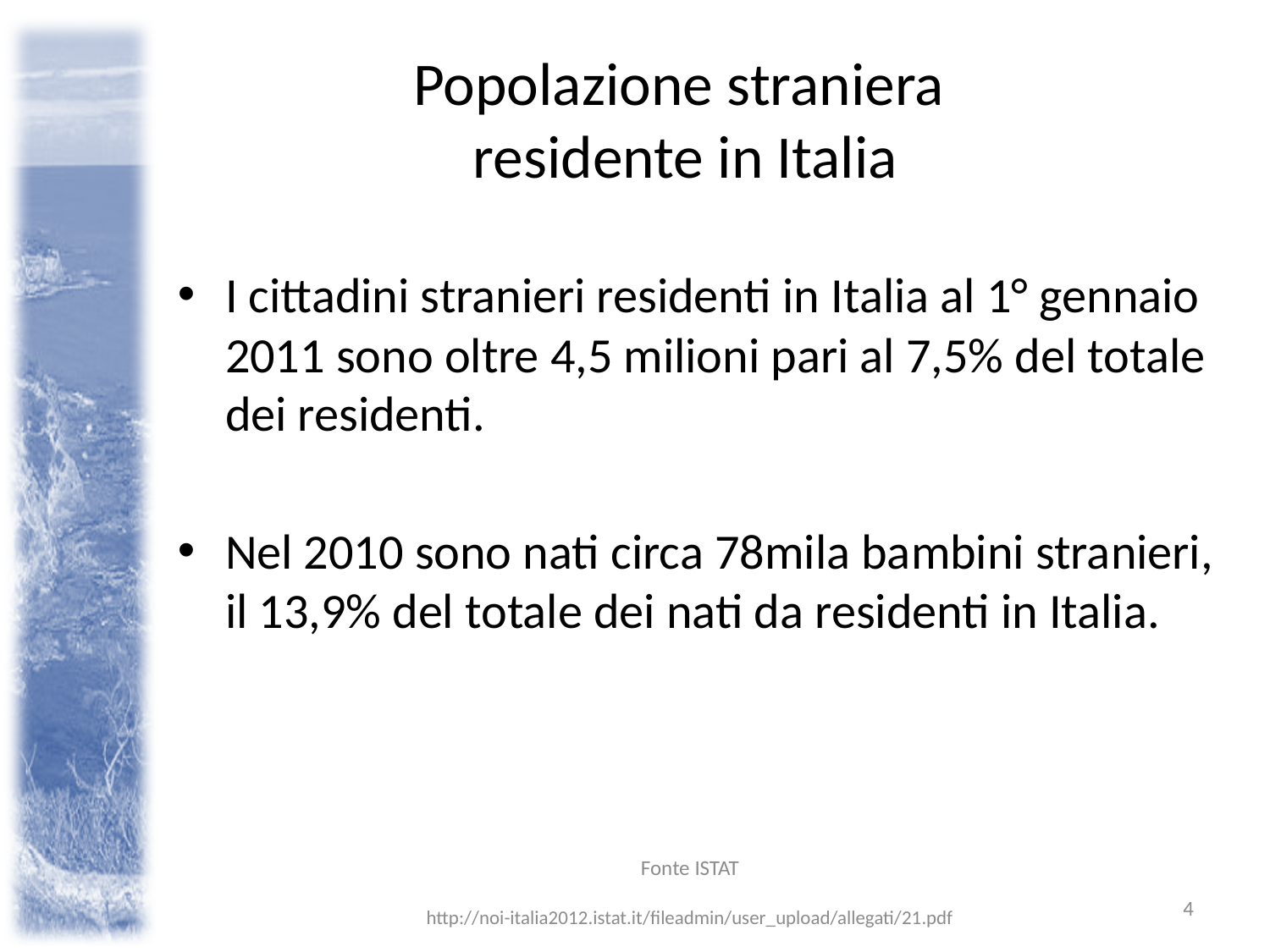

# Popolazione straniera residente in Italia
I cittadini stranieri residenti in Italia al 1° gennaio 2011 sono oltre 4,5 milioni pari al 7,5% del totale dei residenti.

Nel 2010 sono nati circa 78mila bambini stranieri, il 13,9% del totale dei nati da residenti in Italia.
Fonte ISTAT

http://noi-italia2012.istat.it/fileadmin/user_upload/allegati/21.pdf
4